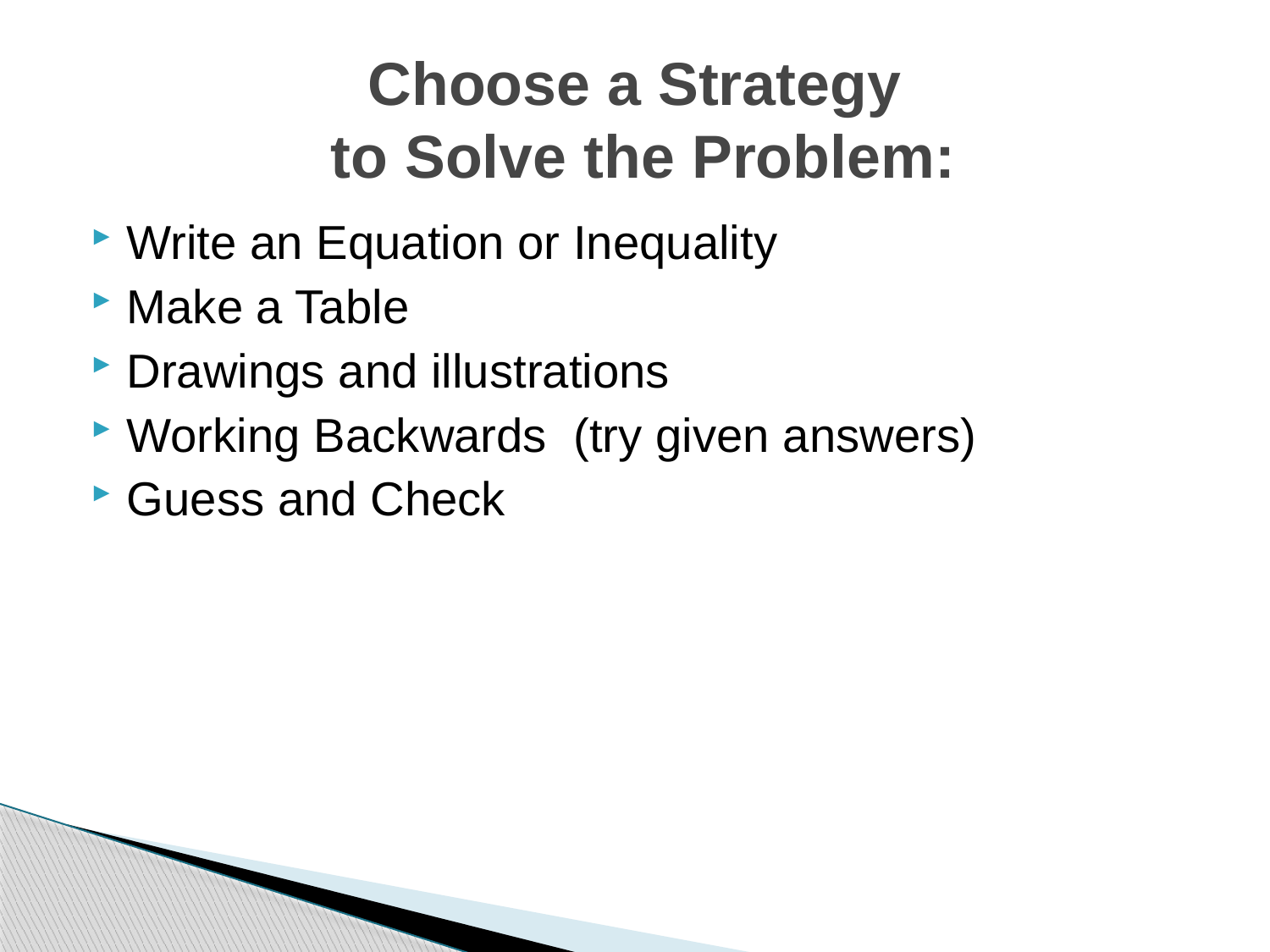

# Choose a Strategy to Solve the Problem:
Write an Equation or Inequality
Make a Table
Drawings and illustrations
Working Backwards  (try given answers)
Guess and Check